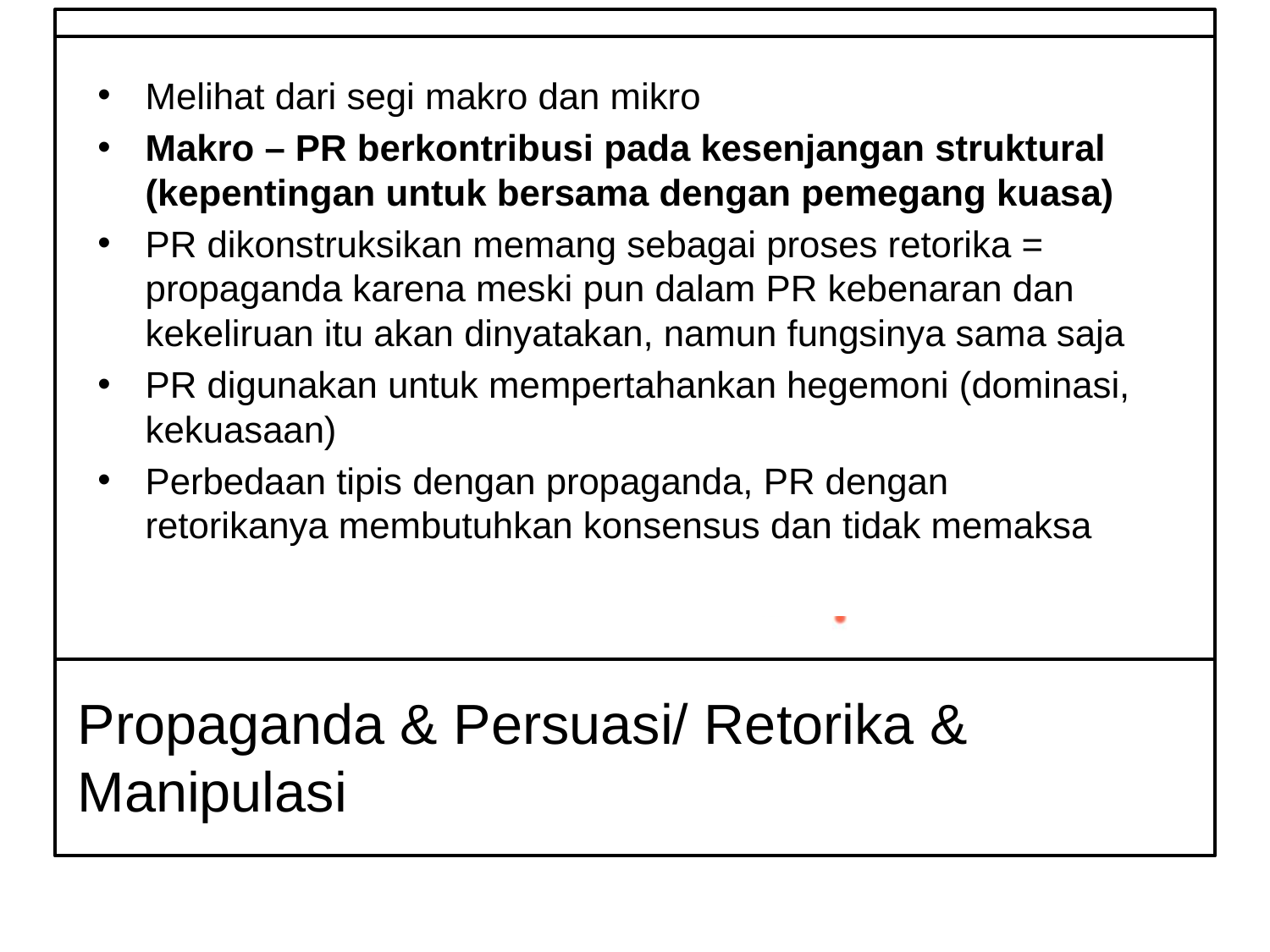

Melihat dari segi makro dan mikro
Makro – PR berkontribusi pada kesenjangan struktural (kepentingan untuk bersama dengan pemegang kuasa)
PR dikonstruksikan memang sebagai proses retorika = propaganda karena meski pun dalam PR kebenaran dan kekeliruan itu akan dinyatakan, namun fungsinya sama saja
PR digunakan untuk mempertahankan hegemoni (dominasi, kekuasaan)
Perbedaan tipis dengan propaganda, PR dengan retorikanya membutuhkan konsensus dan tidak memaksa
# Propaganda & Persuasi/ Retorika & Manipulasi